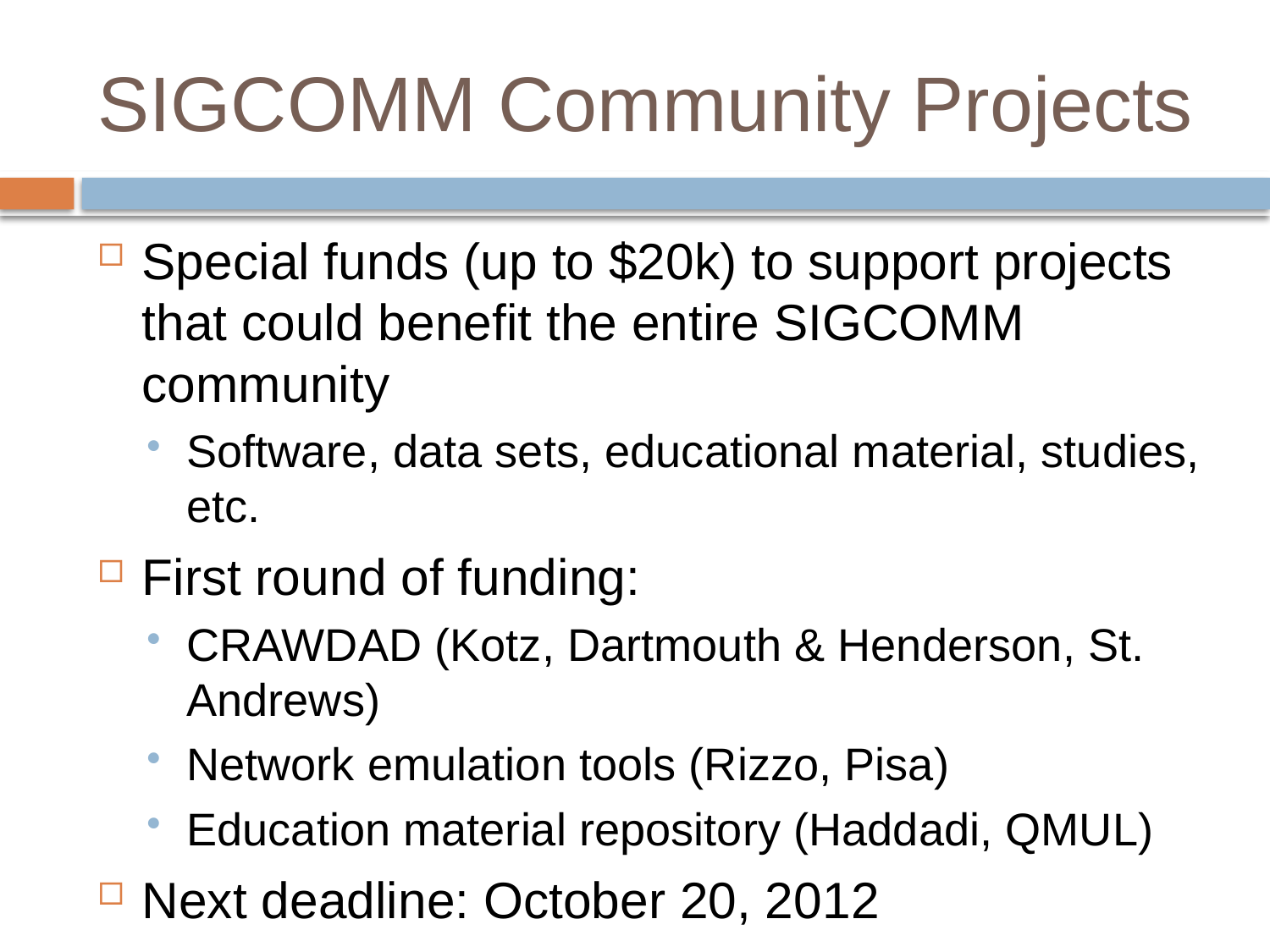

# SIGCOMM Community Projects
Special funds (up to $20k) to support projects that could benefit the entire SIGCOMM community
Software, data sets, educational material, studies, etc.
First round of funding:
CRAWDAD (Kotz, Dartmouth & Henderson, St. Andrews)
Network emulation tools (Rizzo, Pisa)
Education material repository (Haddadi, QMUL)
Next deadline: October 20, 2012